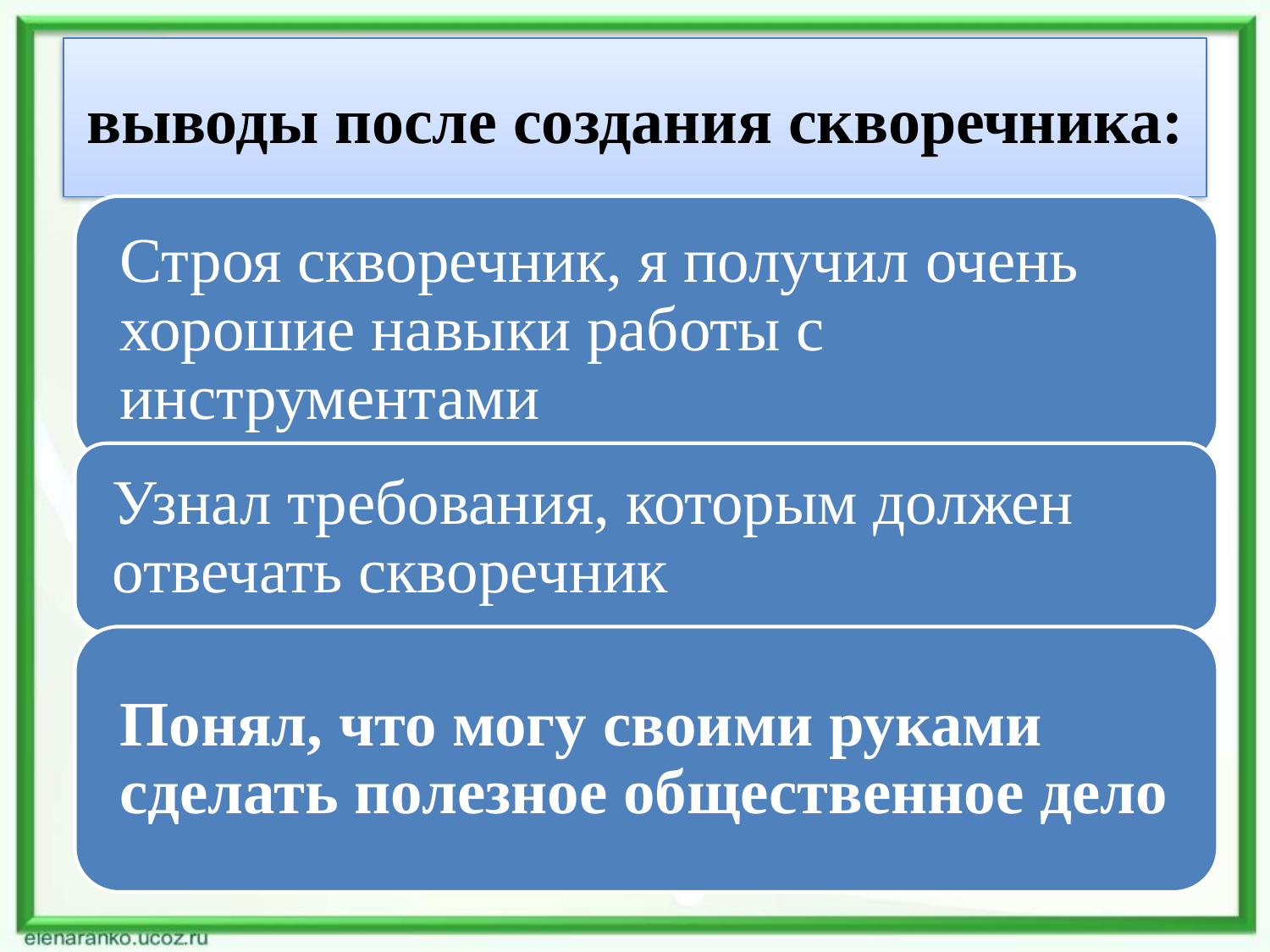

# выводы после создания скворечника:
Строя скворечник, я получил очень хорошие навыки работы с инструментами
Узнал требования, которым должен отвечать скворечник
Понял, что могу своими руками сделать полезное общественное дело